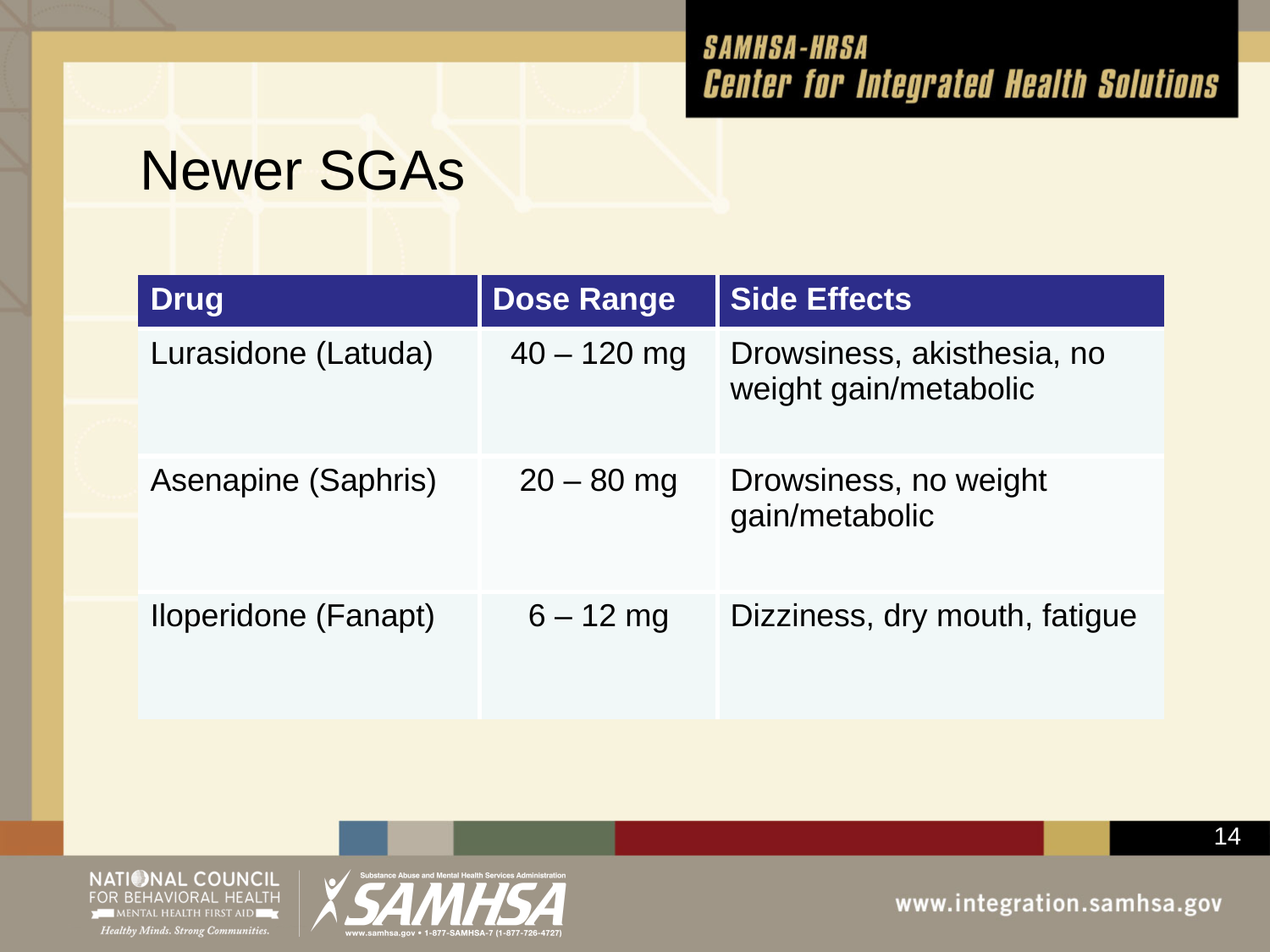

# Newer SGAs
| Drug | Dose Range | Side Effects |
| --- | --- | --- |
| Lurasidone (Latuda) | 40 – 120 mg | Drowsiness, akisthesia, no weight gain/metabolic |
| Asenapine (Saphris) | 20 – 80 mg | Drowsiness, no weight gain/metabolic |
| Iloperidone (Fanapt) | 6 – 12 mg | Dizziness, dry mouth, fatigue |